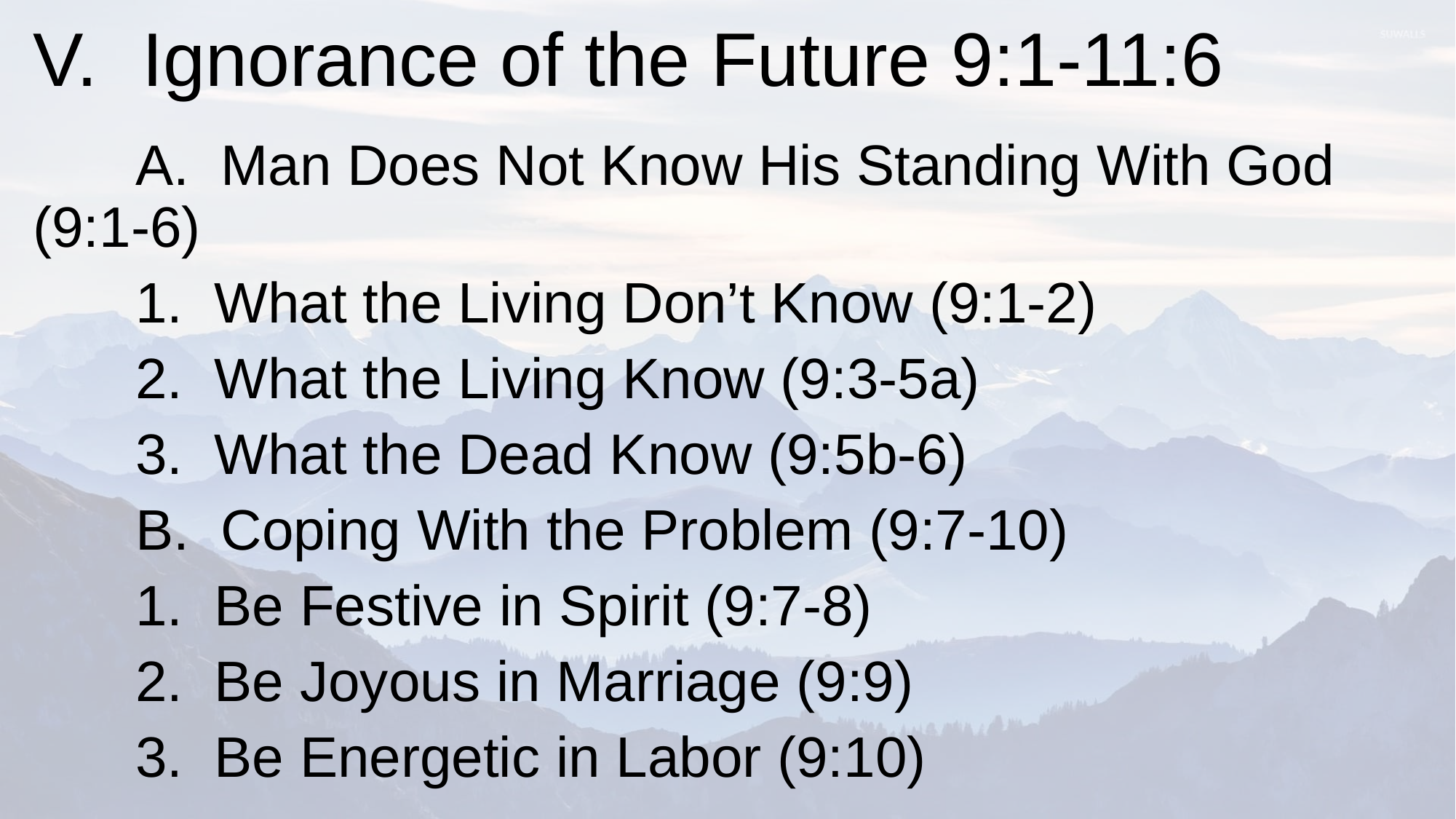

# V.	Ignorance of the Future 9:1-11:6
	A.  Man Does Not Know His Standing With God (9:1-6)
		1.  What the Living Don’t Know (9:1-2)
		2.  What the Living Know (9:3-5a)
		3.  What the Dead Know (9:5b-6)
	B.  Coping With the Problem (9:7-10)
		1.  Be Festive in Spirit (9:7-8)
		2.  Be Joyous in Marriage (9:9)
		3.  Be Energetic in Labor (9:10)